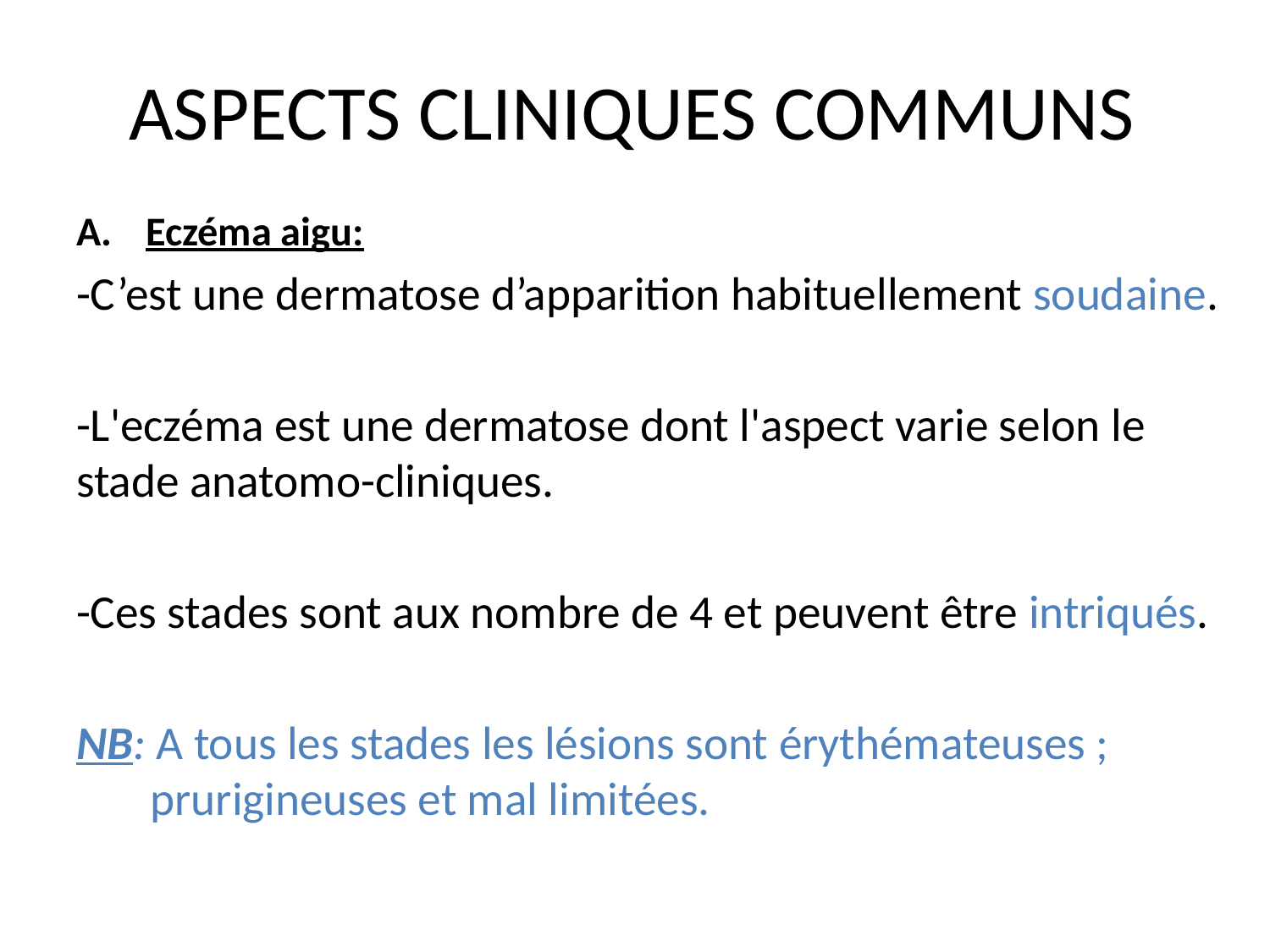

# ASPECTS CLINIQUES COMMUNS
Eczéma aigu:
-C’est une dermatose d’apparition habituellement soudaine.

-L'eczéma est une dermatose dont l'aspect varie selon le stade anatomo-cliniques.

-Ces stades sont aux nombre de 4 et peuvent être intriqués.

NB: A tous les stades les lésions sont érythémateuses ;                     prurigineuses et mal limitées.